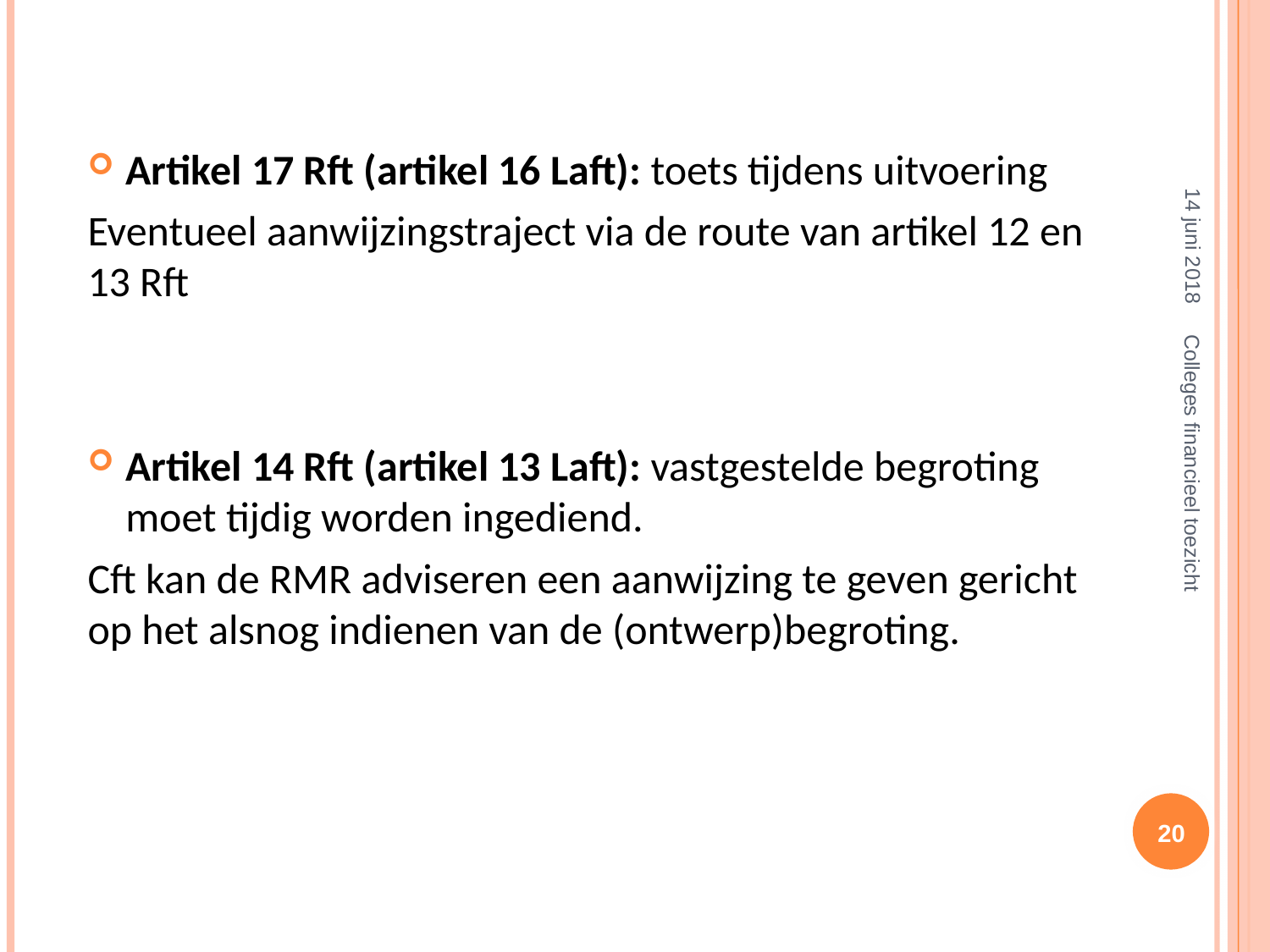

Artikel 17 Rft (artikel 16 Laft): toets tijdens uitvoering
Eventueel aanwijzingstraject via de route van artikel 12 en 13 Rft

Artikel 14 Rft (artikel 13 Laft): vastgestelde begroting moet tijdig worden ingediend.
Cft kan de RMR adviseren een aanwijzing te geven gericht op het alsnog indienen van de (ontwerp)begroting.

14 juni 2018
Colleges financieel toezicht
20